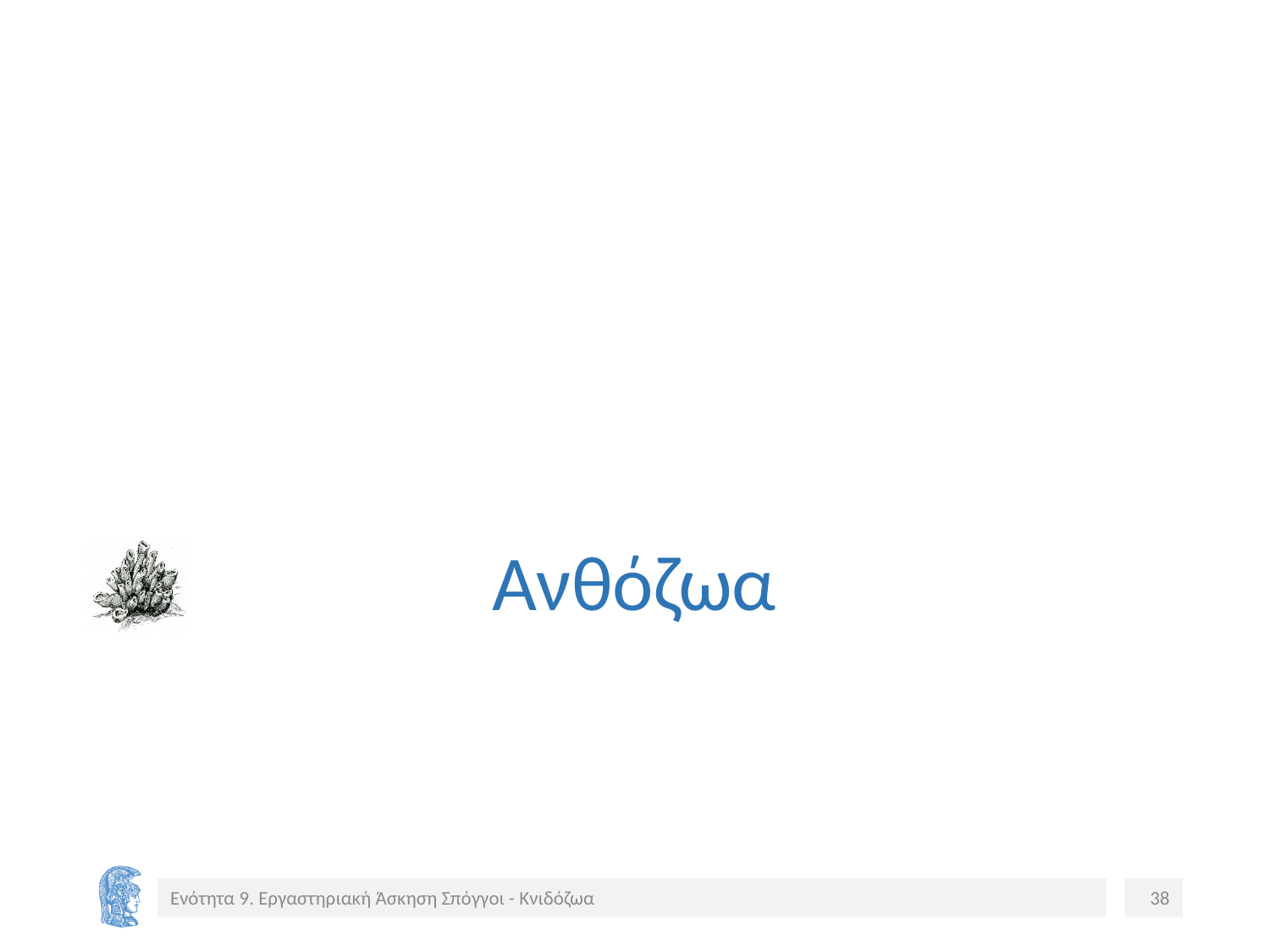

# Ανθόζωα

Ενότητα 9. Εργαστηριακή Άσκηση Σπόγγοι - Κνιδόζωα
38